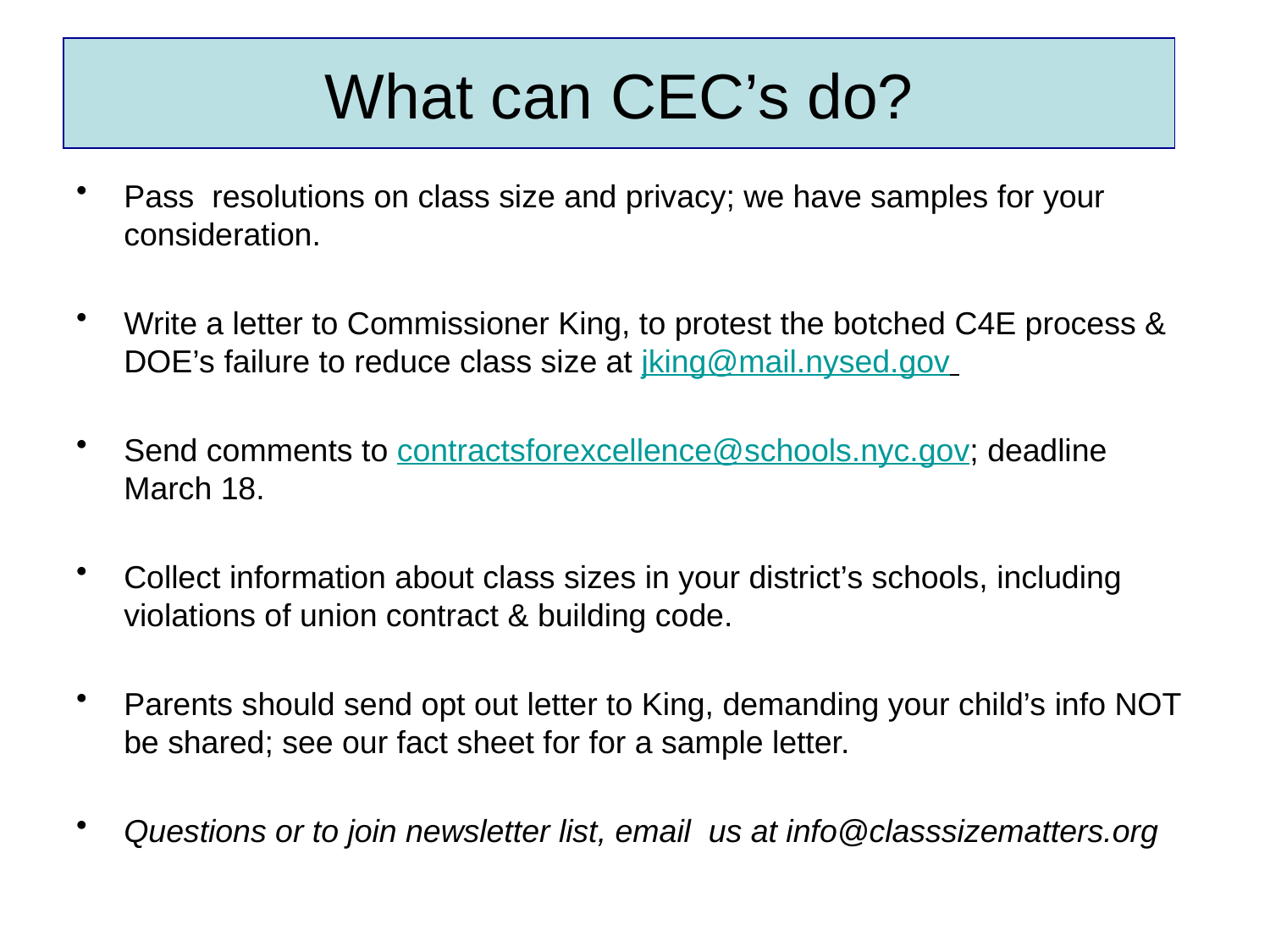

# What can CEC’s do?
Pass  resolutions on class size and privacy; we have samples for your consideration.

Write a letter to Commissioner King, to protest the botched C4E process & DOE’s failure to reduce class size at jking@mail.nysed.gov

Send comments to contractsforexcellence@schools.nyc.gov; deadline March 18.

Collect information about class sizes in your district’s schools, including violations of union contract & building code.

Parents should send opt out letter to King, demanding your child’s info NOT be shared; see our fact sheet for for a sample letter.

Questions or to join newsletter list, email  us at info@classsizematters.org